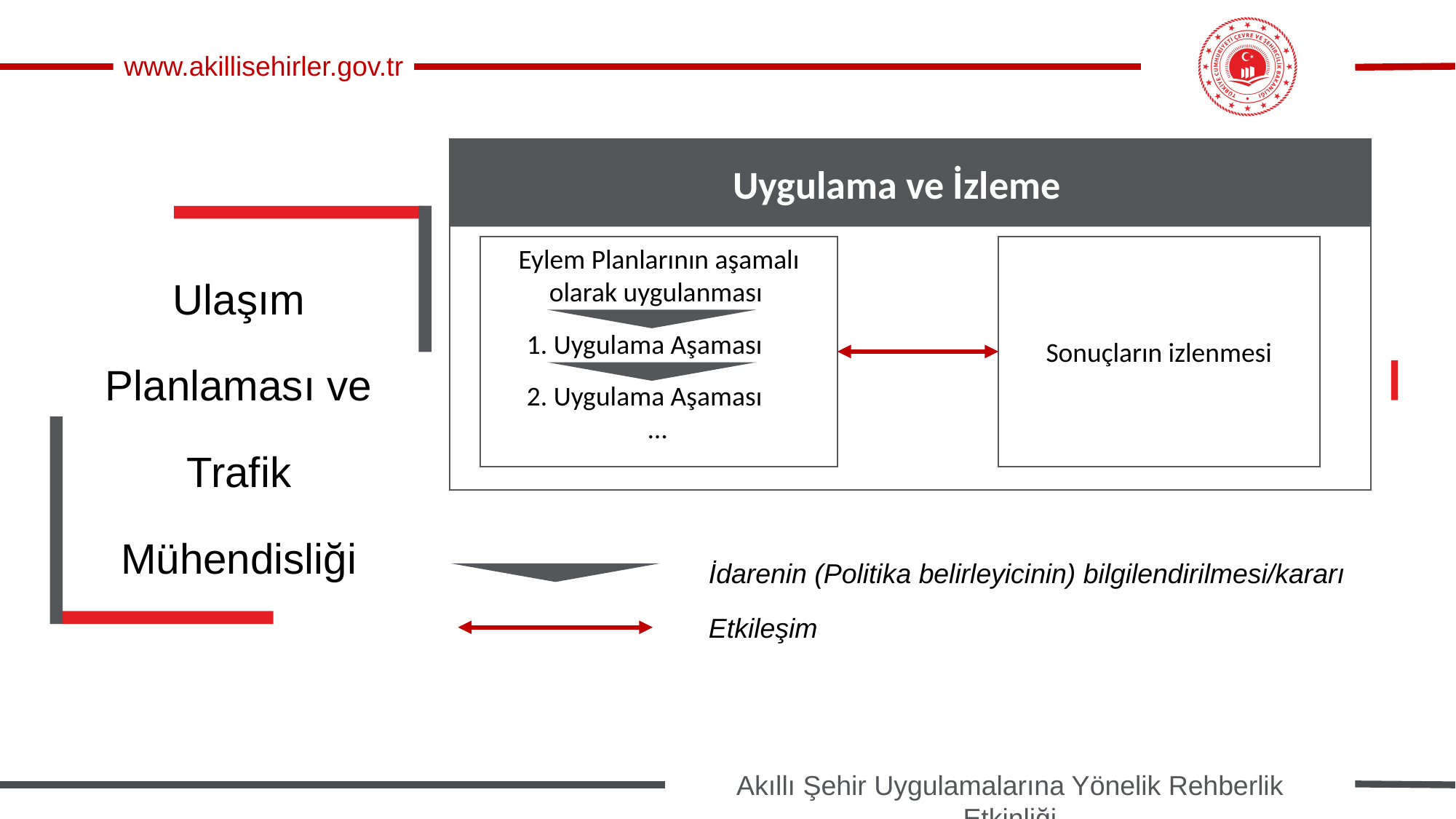

Uygulama ve İzleme
Ulaşım Planlaması ve Trafik Mühendisliği
Eylem Planlarının aşamalı olarak uygulanması
Sonuçların izlenmesi

1. Uygulama Aşaması

2. Uygulama Aşaması
	  …

İdarenin (Politika belirleyicinin) bilgilendirilmesi/kararı

Etkileşim